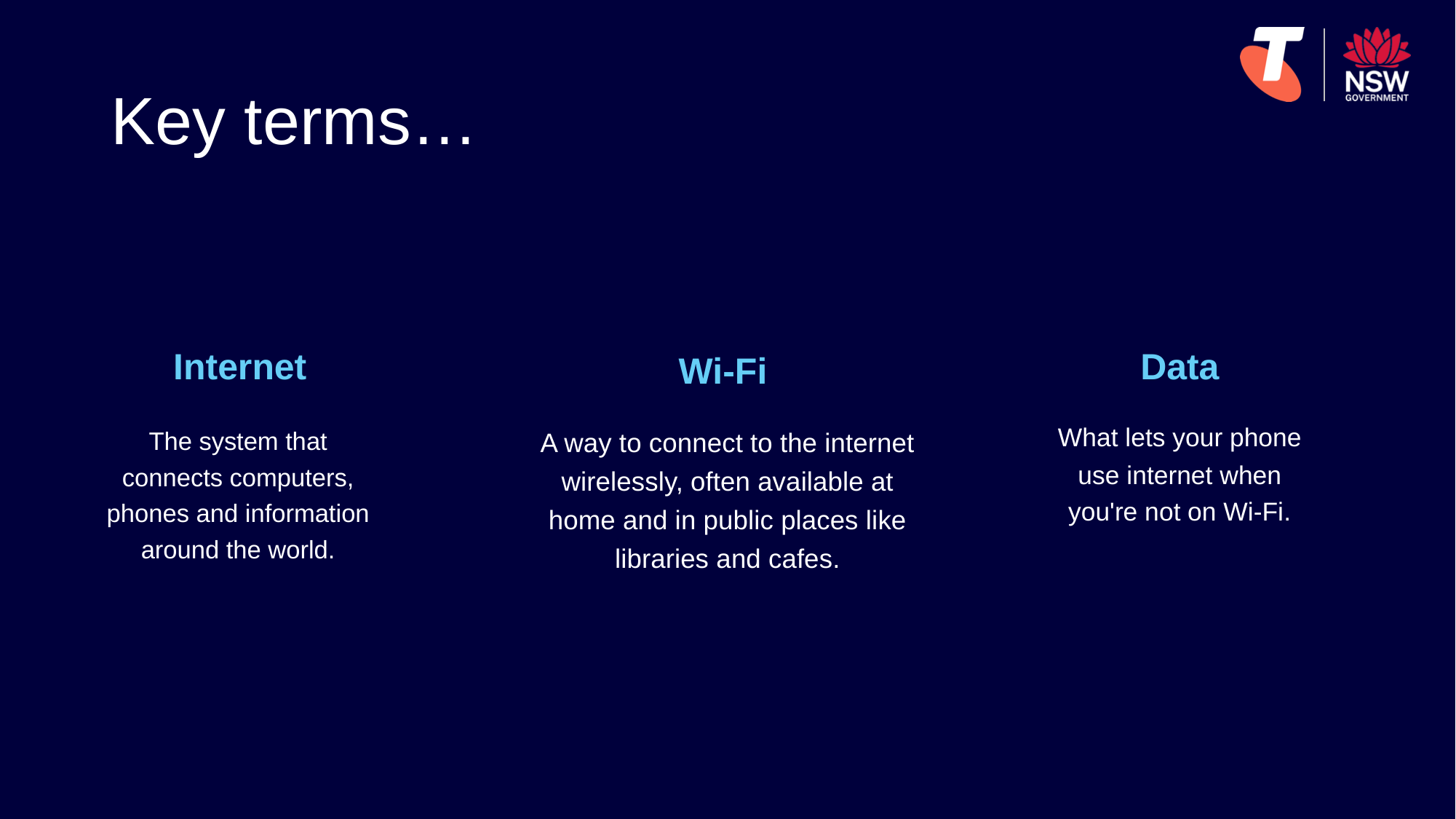

# Key terms…
Internet
Data
Wi-Fi
What lets your phone use internet when you're not on Wi-Fi.
The system that connects computers, phones and information around the world.
A way to connect to the internet wirelessly, often available at home and in public places like libraries and cafes.